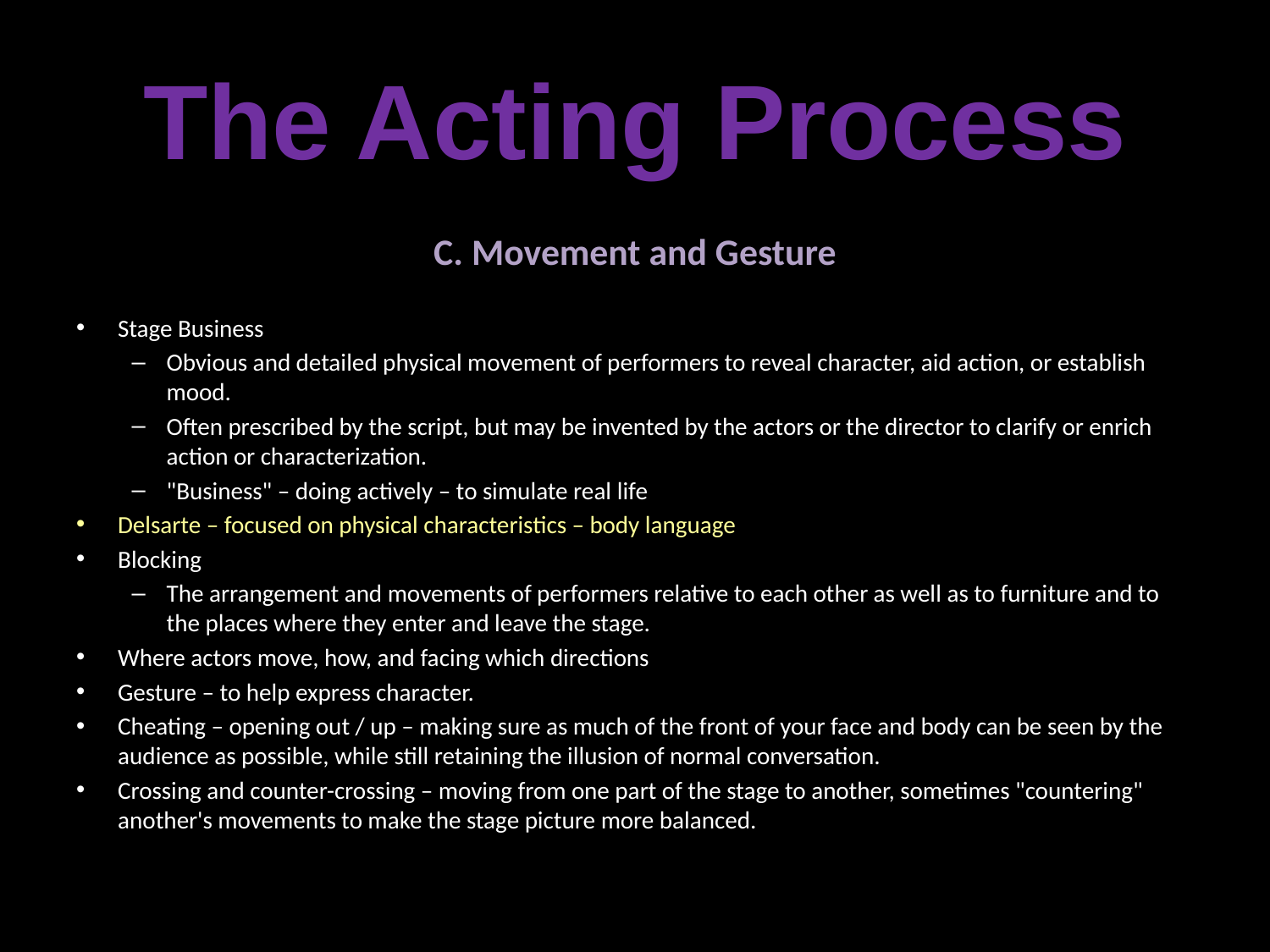

# The Acting Process
C. Movement and Gesture

Stage Business
Obvious and detailed physical movement of performers to reveal character, aid action, or establish mood.
Often prescribed by the script, but may be invented by the actors or the director to clarify or enrich action or characterization.
"Business" – doing actively – to simulate real life
Delsarte – focused on physical characteristics – body language
Blocking
The arrangement and movements of performers relative to each other as well as to furniture and to the places where they enter and leave the stage.
Where actors move, how, and facing which directions
Gesture – to help express character.
Cheating – opening out / up – making sure as much of the front of your face and body can be seen by the audience as possible, while still retaining the illusion of normal conversation.
Crossing and counter-crossing – moving from one part of the stage to another, sometimes "countering" another's movements to make the stage picture more balanced.